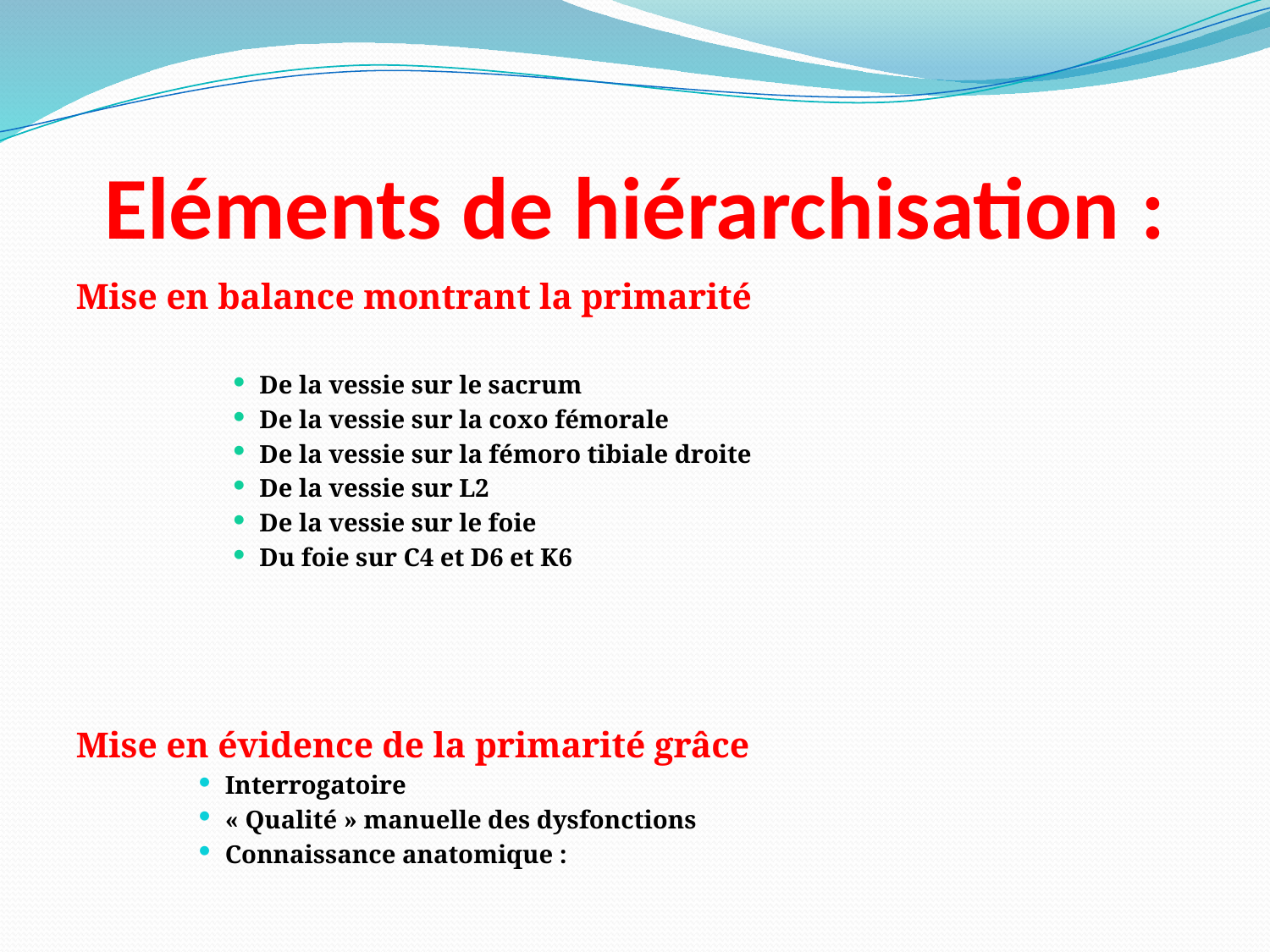

# Eléments de hiérarchisation :
Mise en balance montrant la primarité

De la vessie sur le sacrum
De la vessie sur la coxo fémorale
De la vessie sur la fémoro tibiale droite
De la vessie sur L2
De la vessie sur le foie
Du foie sur C4 et D6 et K6

Mise en évidence de la primarité grâce
Interrogatoire
« Qualité » manuelle des dysfonctions
Connaissance anatomique :